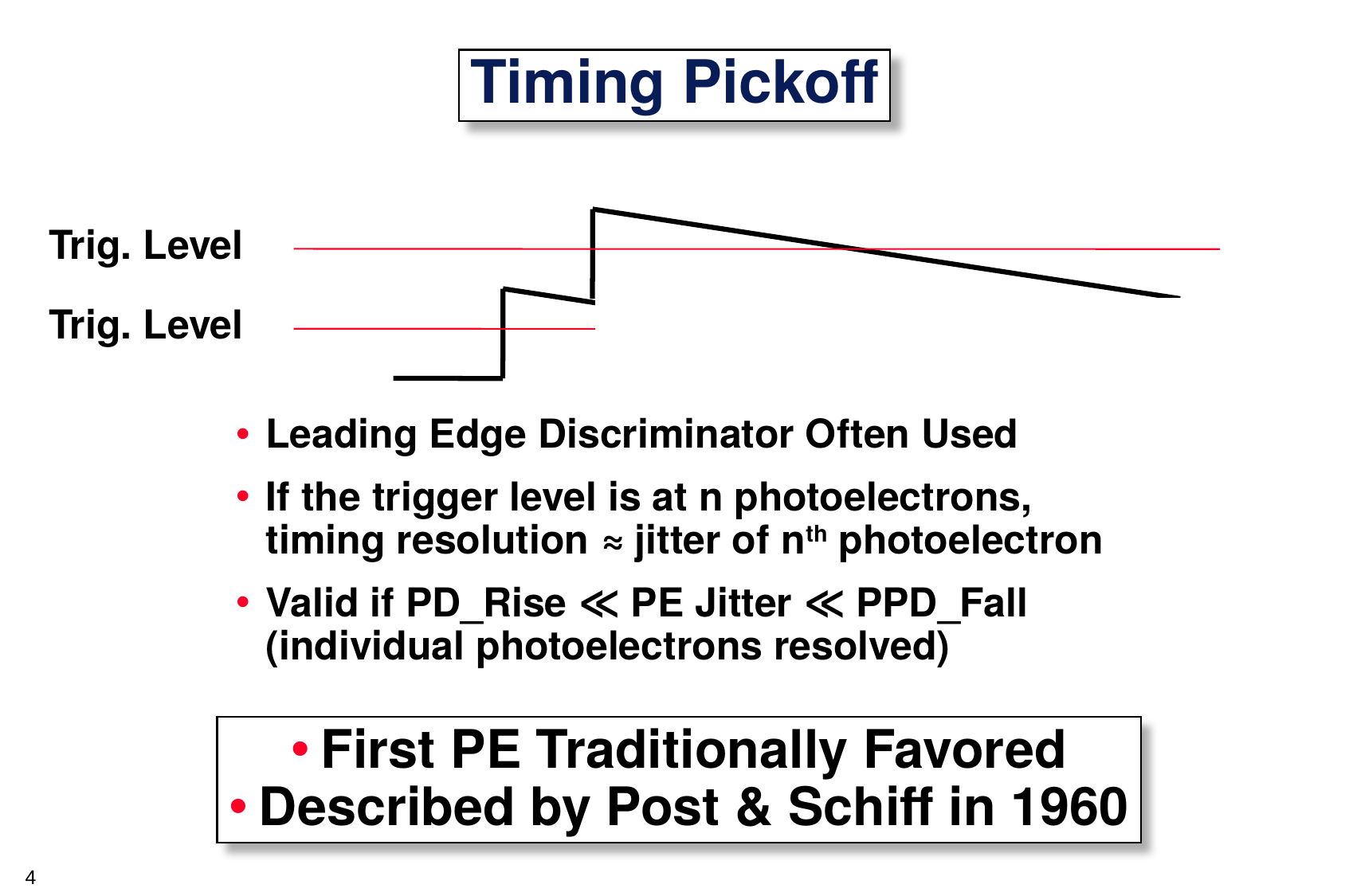

# Timing Pickoff

Trig. Level

Trig. Level
Leading Edge Discriminator Often Used
If the trigger level is at n photoelectrons,
timing resolution ≈ jitter of nth photoelectron
Valid if PD_Rise ≪ PE Jitter ≪ PPD_Fall
(individual photoelectrons resolved)
First PE Traditionally Favored
Described by Post & Schiff in 1960
4